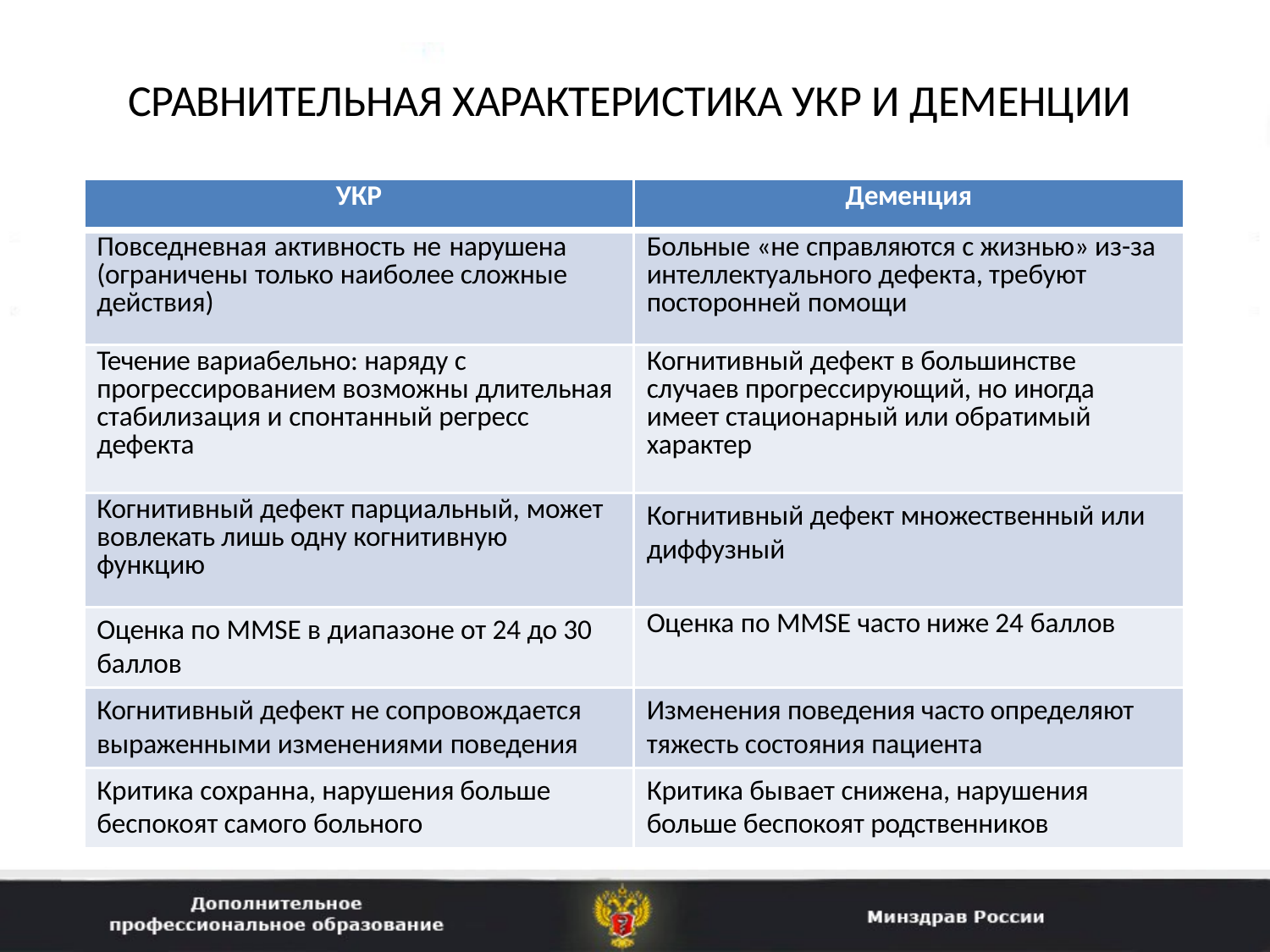

# СРАВНИТЕЛЬНАЯ ХАРАКТЕРИСТИКА УКР И ДЕМЕНЦИИ
| УКР | Деменция |
| --- | --- |
| Повседневная активность не нарушена (ограничены только наиболее сложные действия) | Больные «не справляются с жизнью» из-за интеллектуального дефекта, требуют посторонней помощи |
| Течение вариабельно: наряду с прогрессированием возможны длительная стабилизация и спонтанный регресс дефекта | Когнитивный дефект в большинстве случаев прогрессирующий, но иногда имеет стационарный или обратимый характер |
| Когнитивный дефект парциальный, может вовлекать лишь одну когнитивную функцию | Когнитивный дефект множественный или диффузный |
| Оценка по MMSE в диапазоне от 24 до 30 баллов | Оценка по MMSE часто ниже 24 баллов |
| Когнитивный дефект не сопровождается выраженными изменениями поведения | Изменения поведения часто определяют тяжесть состояния пациента |
| Критика сохранна, нарушения больше беспокоят самого больного | Критика бывает снижена, нарушения больше беспокоят родственников |